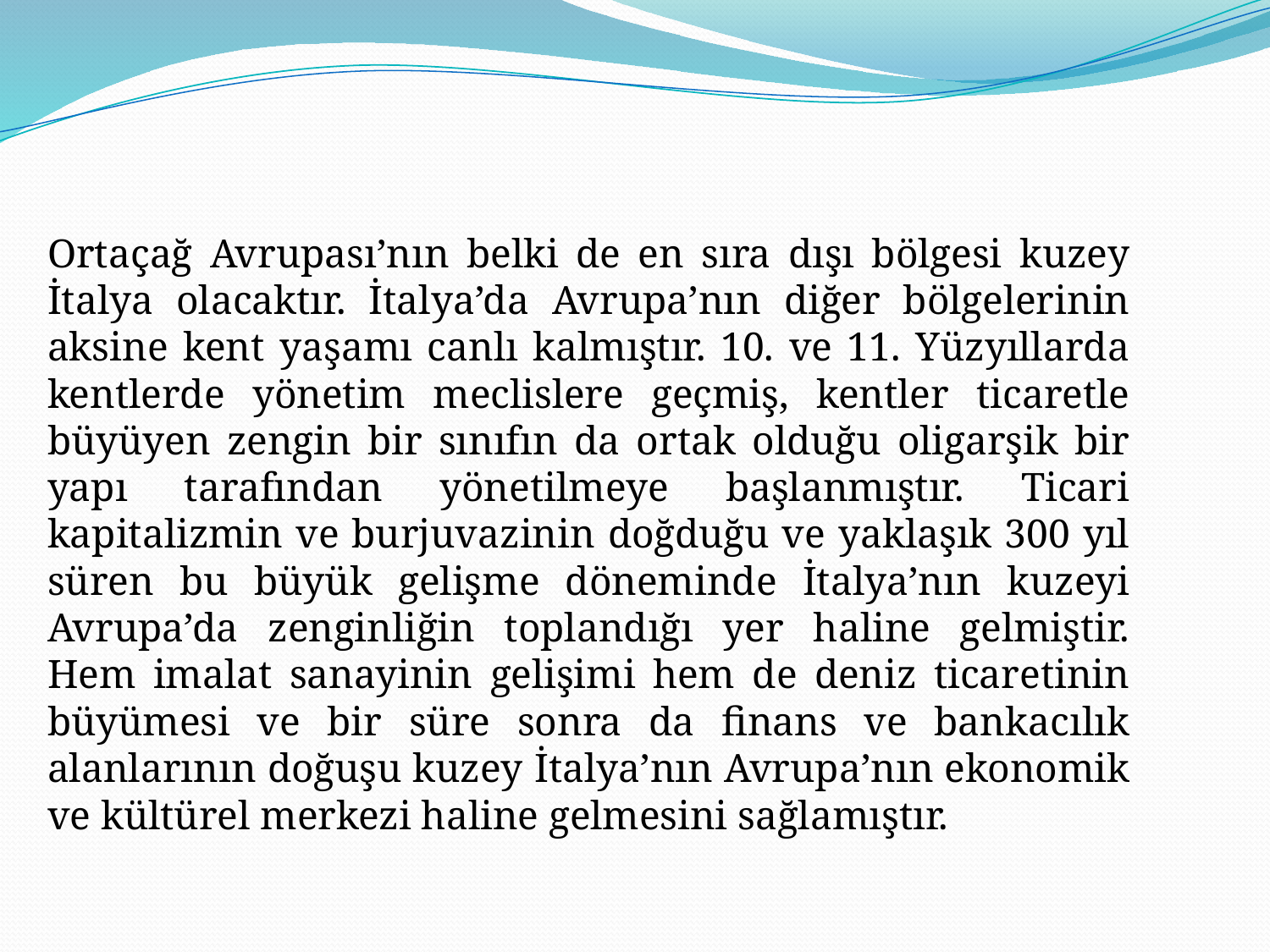

Ortaçağ Avrupası’nın belki de en sıra dışı bölgesi kuzey İtalya olacaktır. İtalya’da Avrupa’nın diğer bölgelerinin aksine kent yaşamı canlı kalmıştır. 10. ve 11. Yüzyıllarda kentlerde yönetim meclislere geçmiş, kentler ticaretle büyüyen zengin bir sınıfın da ortak olduğu oligarşik bir yapı tarafından yönetilmeye başlanmıştır. Ticari kapitalizmin ve burjuvazinin doğduğu ve yaklaşık 300 yıl süren bu büyük gelişme döneminde İtalya’nın kuzeyi Avrupa’da zenginliğin toplandığı yer haline gelmiştir. Hem imalat sanayinin gelişimi hem de deniz ticaretinin büyümesi ve bir süre sonra da finans ve bankacılık alanlarının doğuşu kuzey İtalya’nın Avrupa’nın ekonomik ve kültürel merkezi haline gelmesini sağlamıştır.